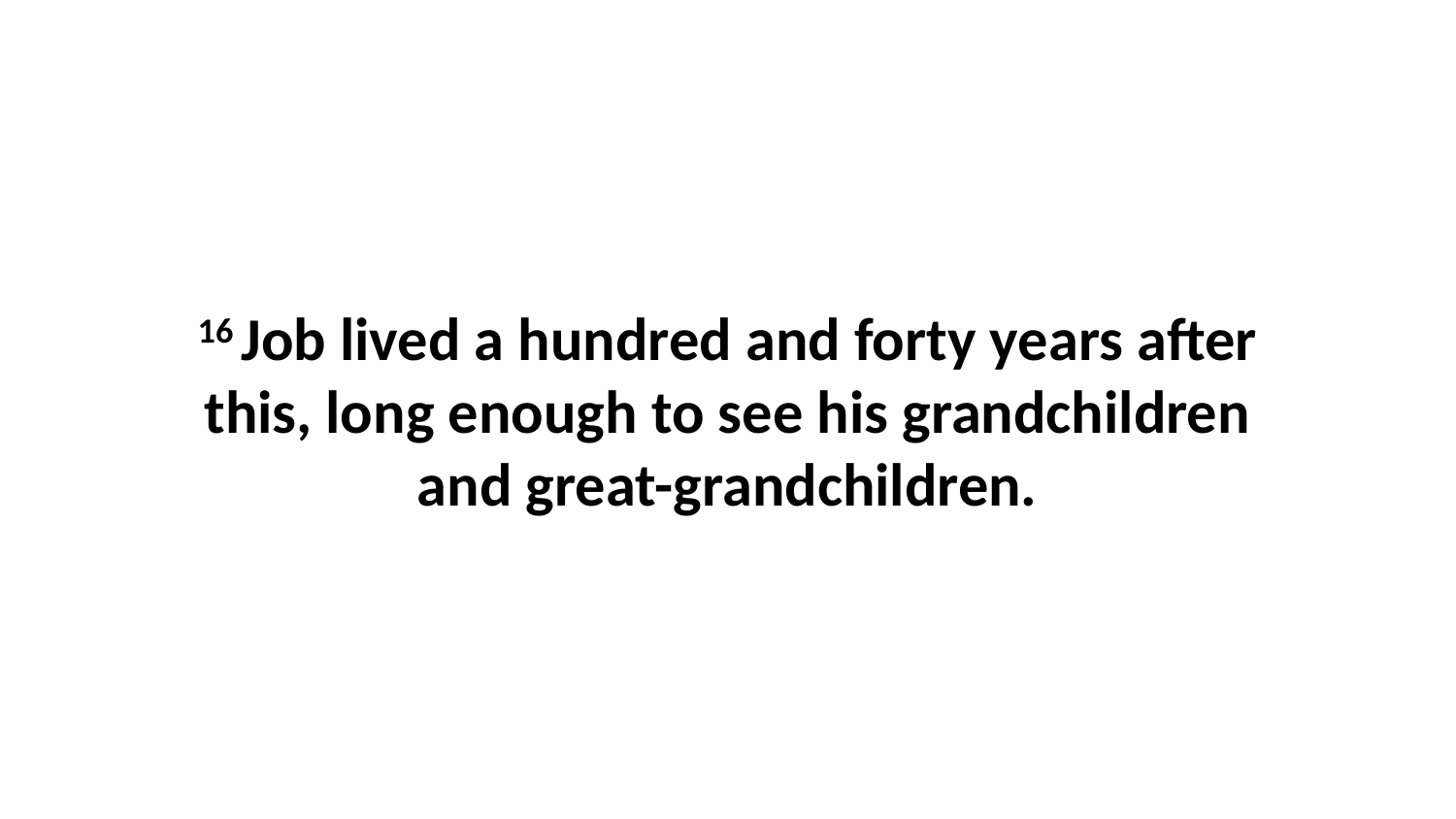

16 Job lived a hundred and forty years after this, long enough to see his grandchildren and great-grandchildren.